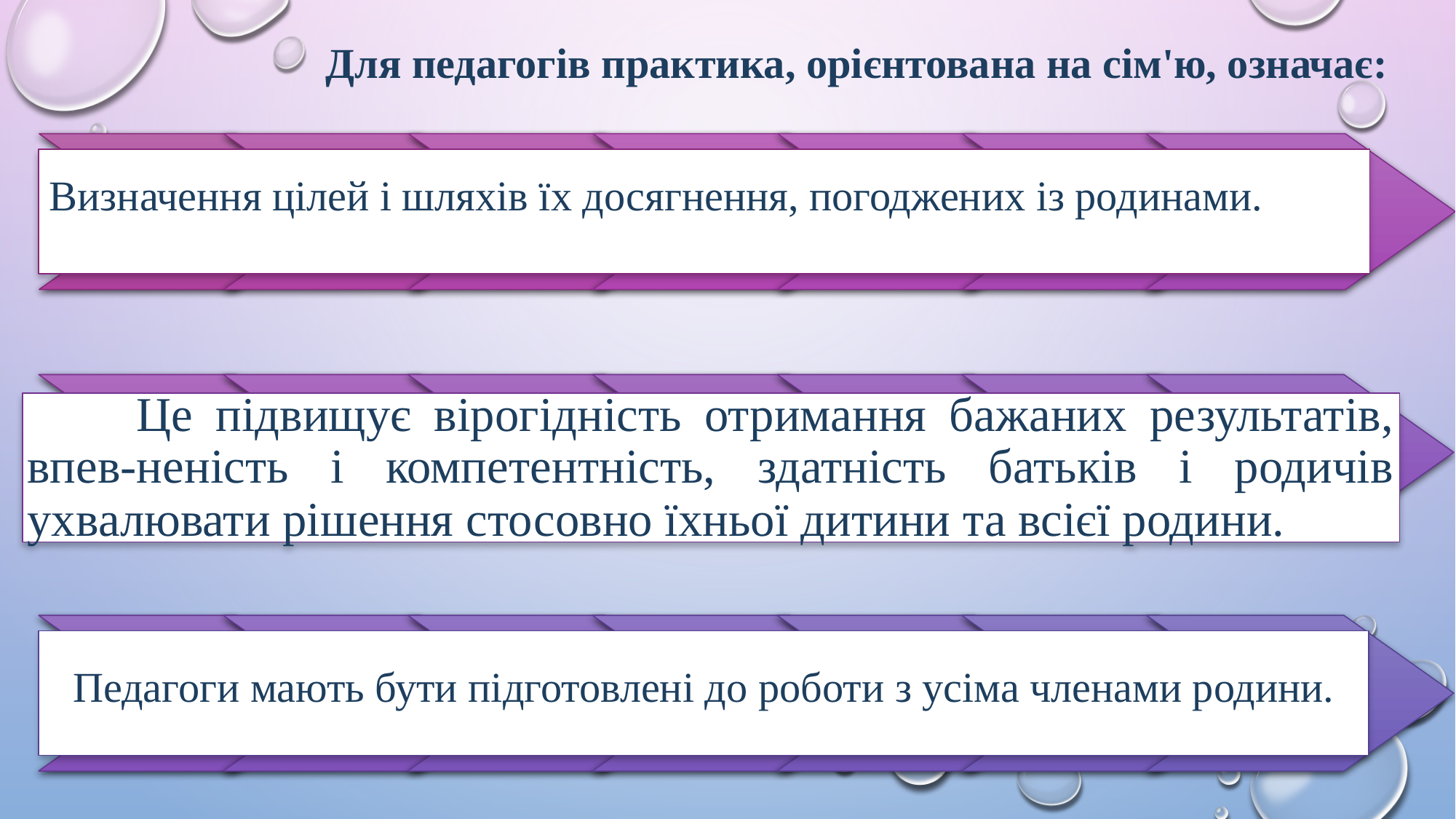

Для педагогів практика, орієнтована на сім'ю, означає:

Визначення цілей і шляхів їх досягнення, погоджених із родинами.

	Це підвищує вірогідність отримання бажаних результатів, впев-неність і компетентність, здатність батьків і родичів ухвалювати рішення стосовно їхньої дитини та всієї родини.

Педагоги мають бути підготовлені до роботи з усіма членами родини.